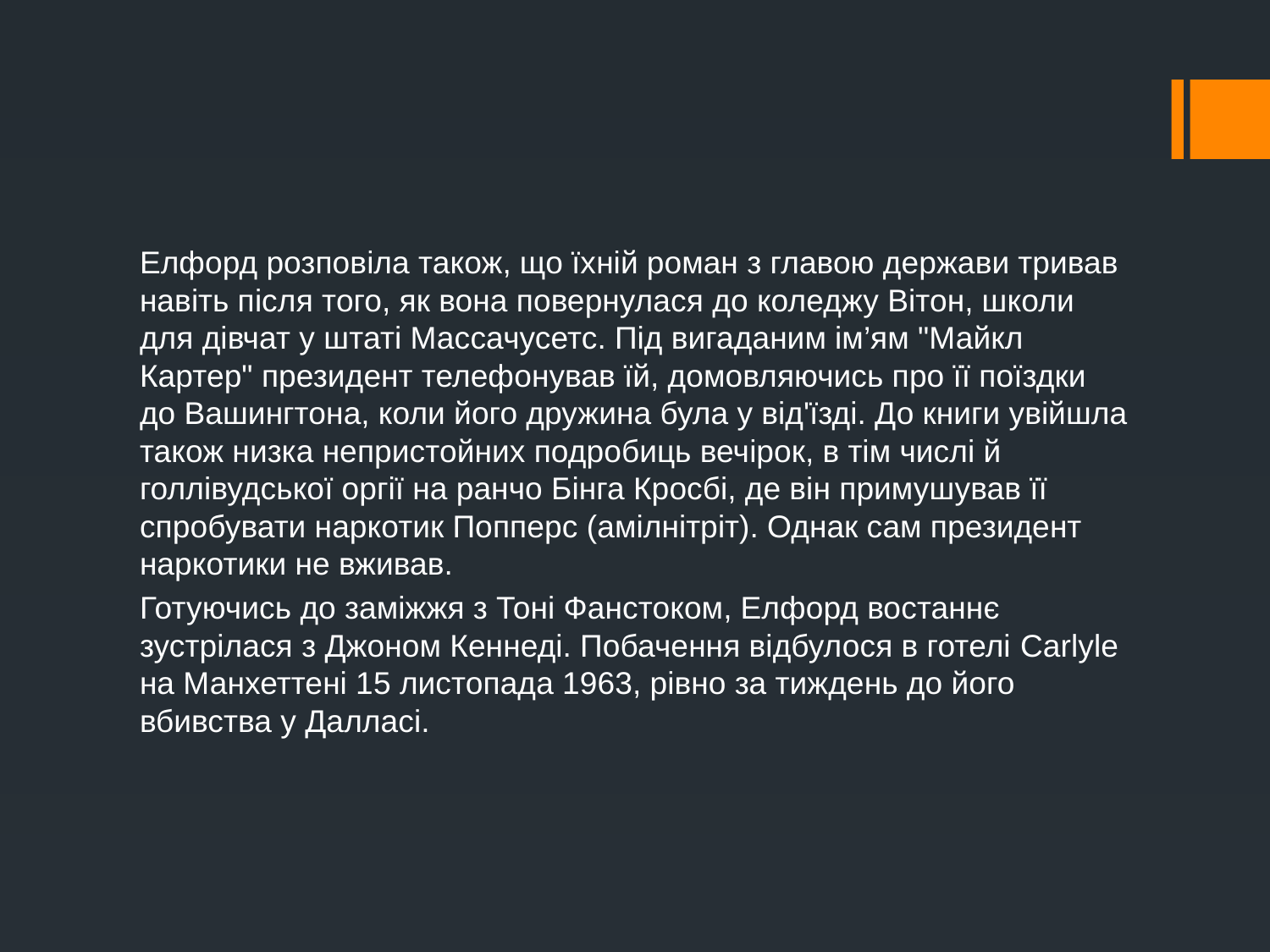

Елфорд розповіла також, що їхній роман з главою держави тривав навіть після того, як вона повернулася до коледжу Вітон, школи для дівчат у штаті Массачусетс. Під вигаданим ім’ям "Майкл Картер" президент телефонував їй, домовляючись про її поїздки до Вашингтона, коли його дружина була у від'їзді. До книги увійшла також низка непристойних подробиць вечірок, в тім числі й голлівудської оргії на ранчо Бінга Кросбі, де він примушував її спробувати наркотик Попперс (амілнітріт). Однак сам президент наркотики не вживав.
Готуючись до заміжжя з Тоні Фанстоком, Елфорд востаннє зустрілася з Джоном Кеннеді. Побачення відбулося в готелі Carlyle на Манхеттені 15 листопада 1963, рівно за тиждень до його вбивства у Далласі.